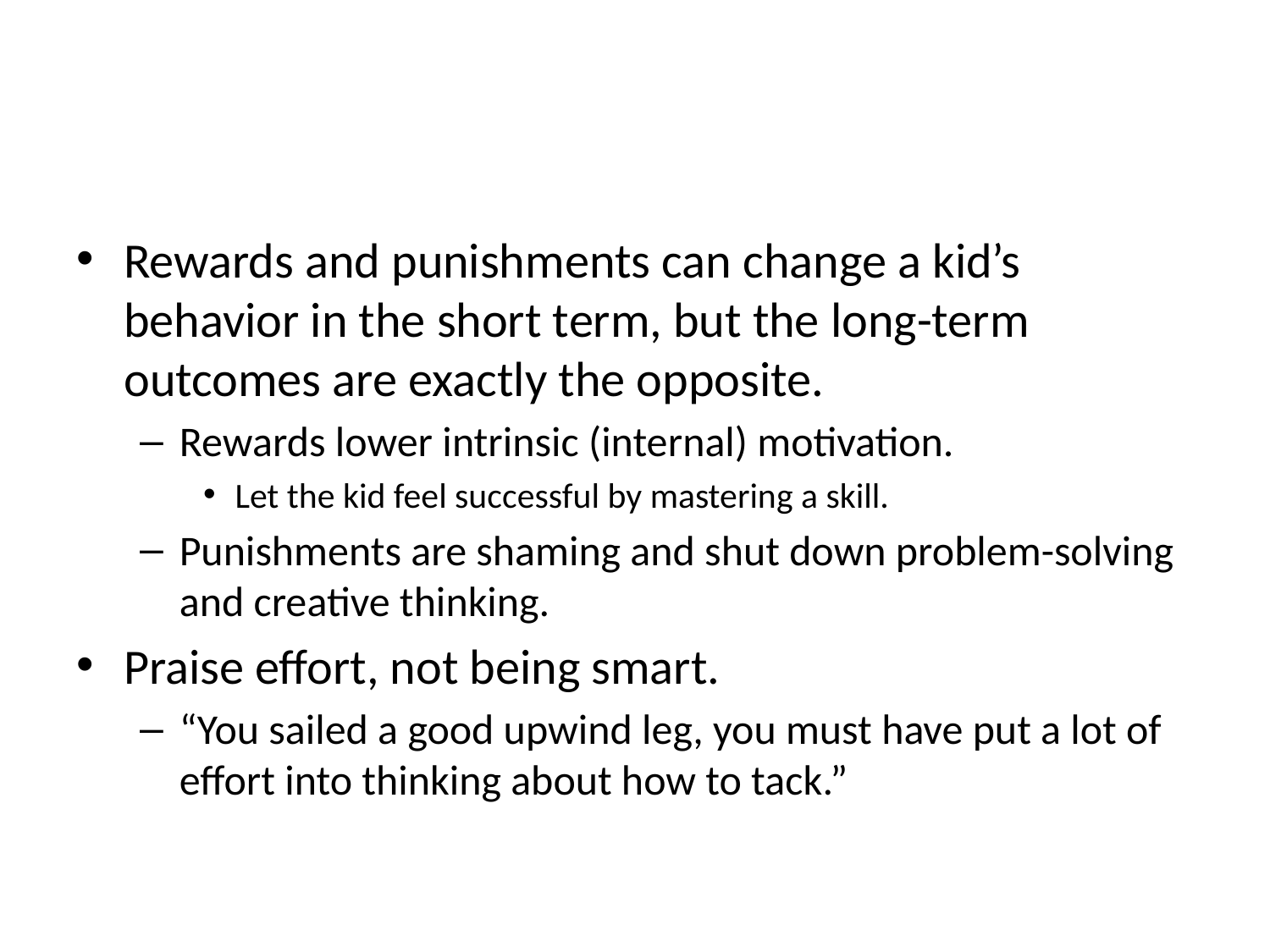

#
Rewards and punishments can change a kid’s behavior in the short term, but the long-term outcomes are exactly the opposite.
Rewards lower intrinsic (internal) motivation.
Let the kid feel successful by mastering a skill.
Punishments are shaming and shut down problem-solving and creative thinking.
Praise effort, not being smart.
“You sailed a good upwind leg, you must have put a lot of effort into thinking about how to tack.”